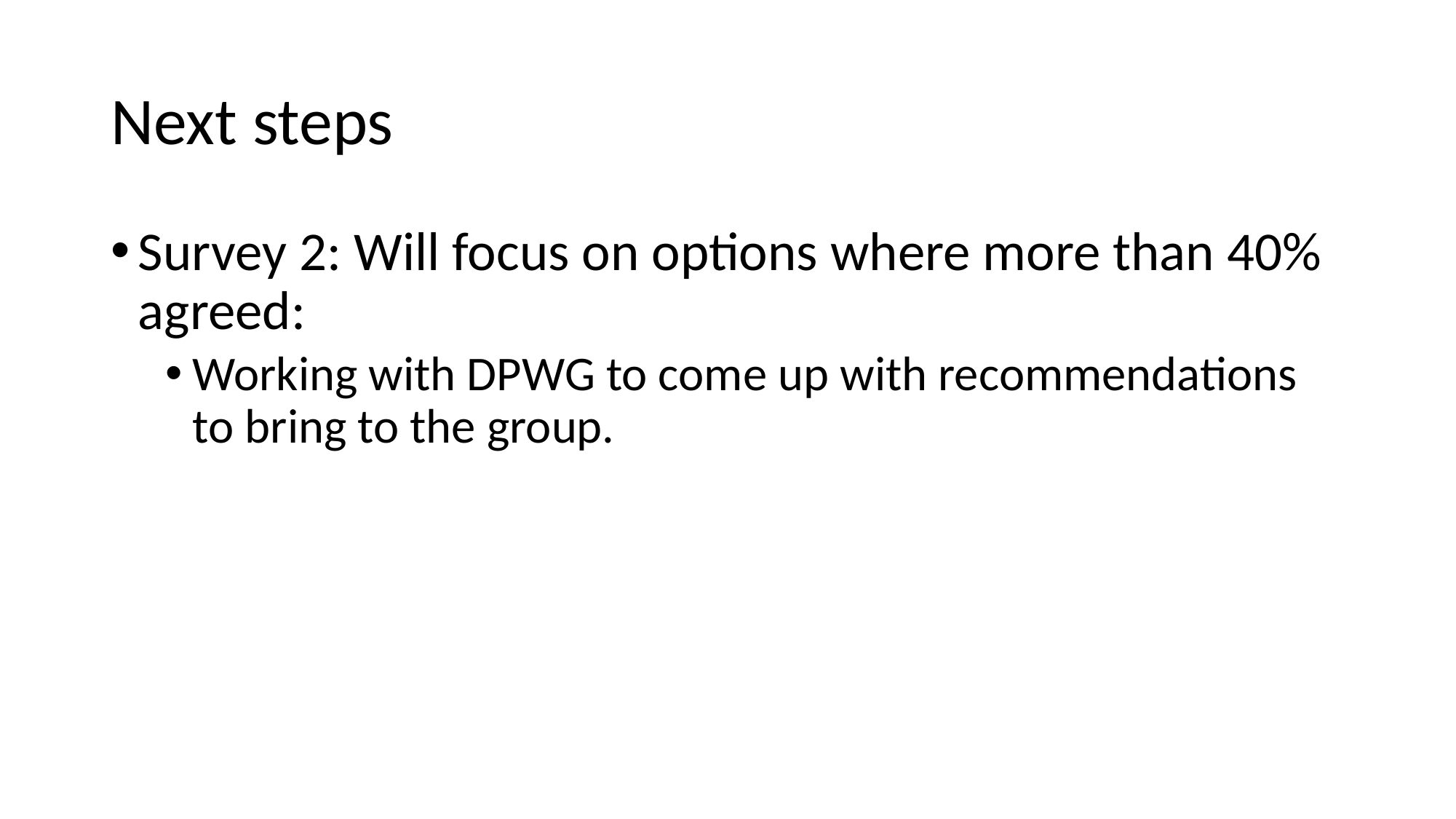

# Next steps
Survey 2: Will focus on options where more than 40% agreed:
Working with DPWG to come up with recommendations to bring to the group.